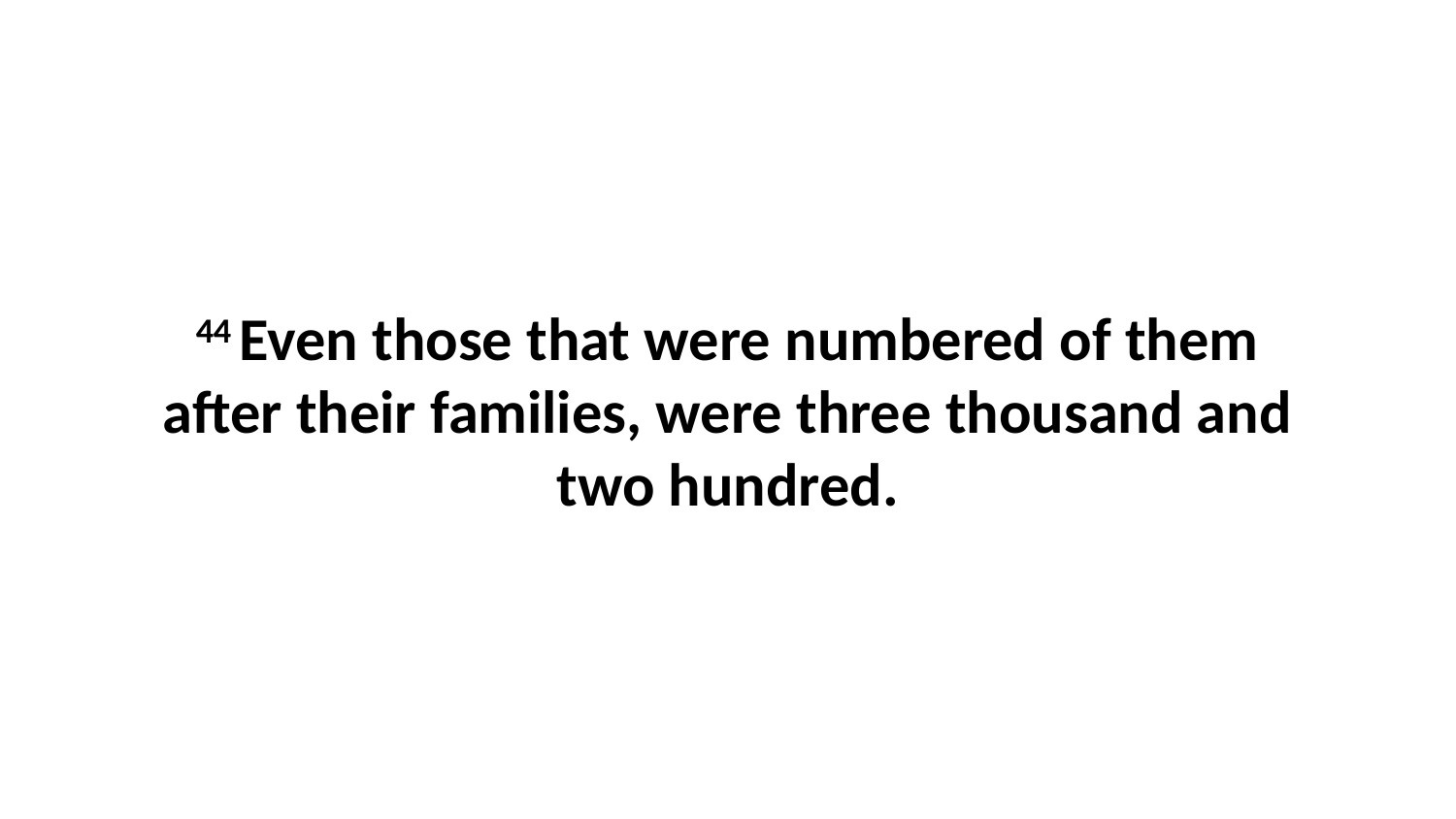

44 Even those that were numbered of them after their families, were three thousand and two hundred.